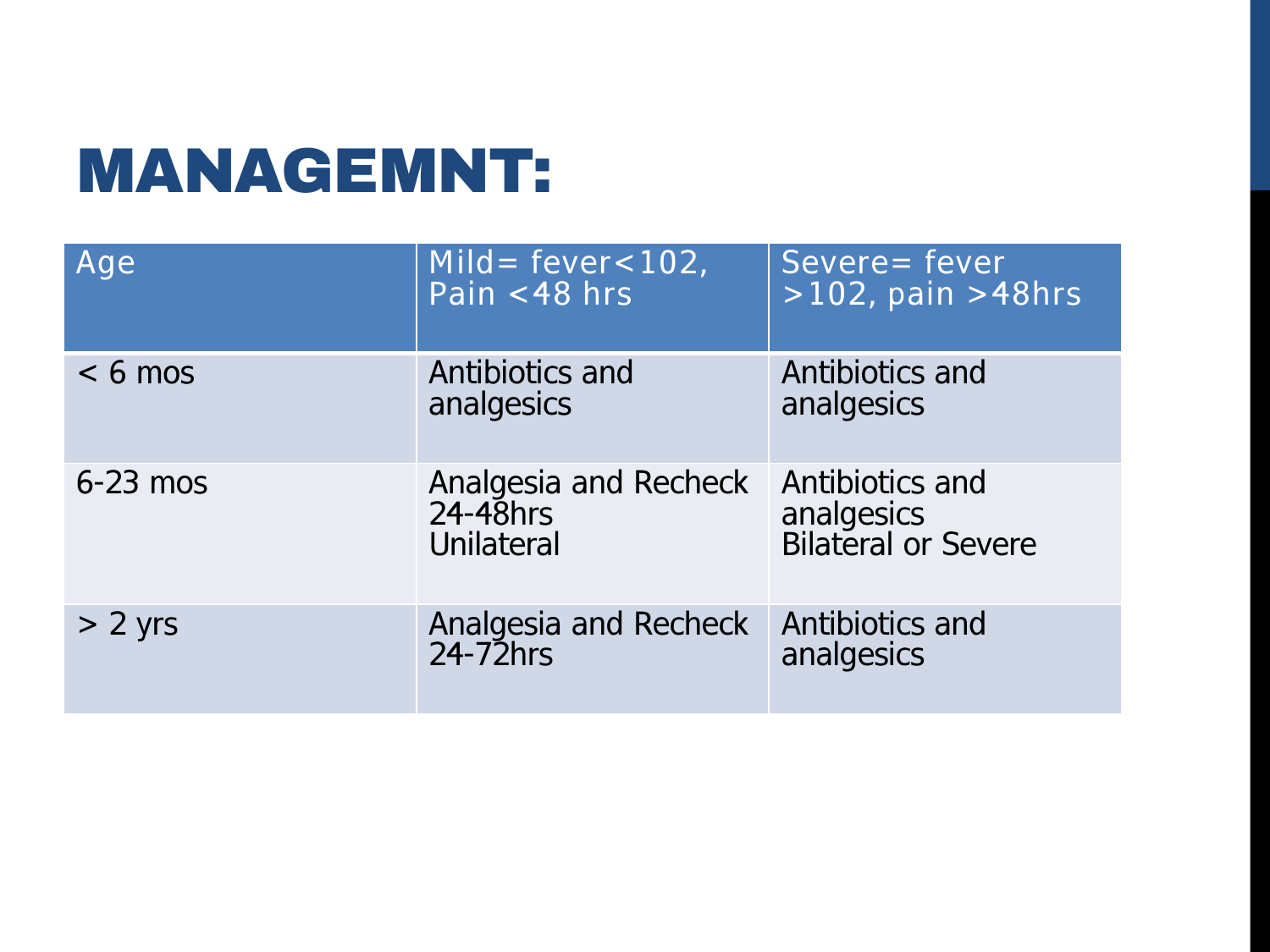

# Managemnt:
|  |  |  |
| --- | --- | --- |
|  |  |  |
|  |  |  |
|  |  |  |
| Age | Mild= fever<102, Pain <48 hrs | Severe= fever >102, pain >48hrs |
| --- | --- | --- |
| < 6 mos | Antibiotics and analgesics | Antibiotics and analgesics |
| 6-23 mos | Analgesia and Recheck 24-48hrs Unilateral | Antibiotics and analgesics Bilateral or Severe |
| > 2 yrs | Analgesia and Recheck 24-72hrs | Antibiotics and analgesics |